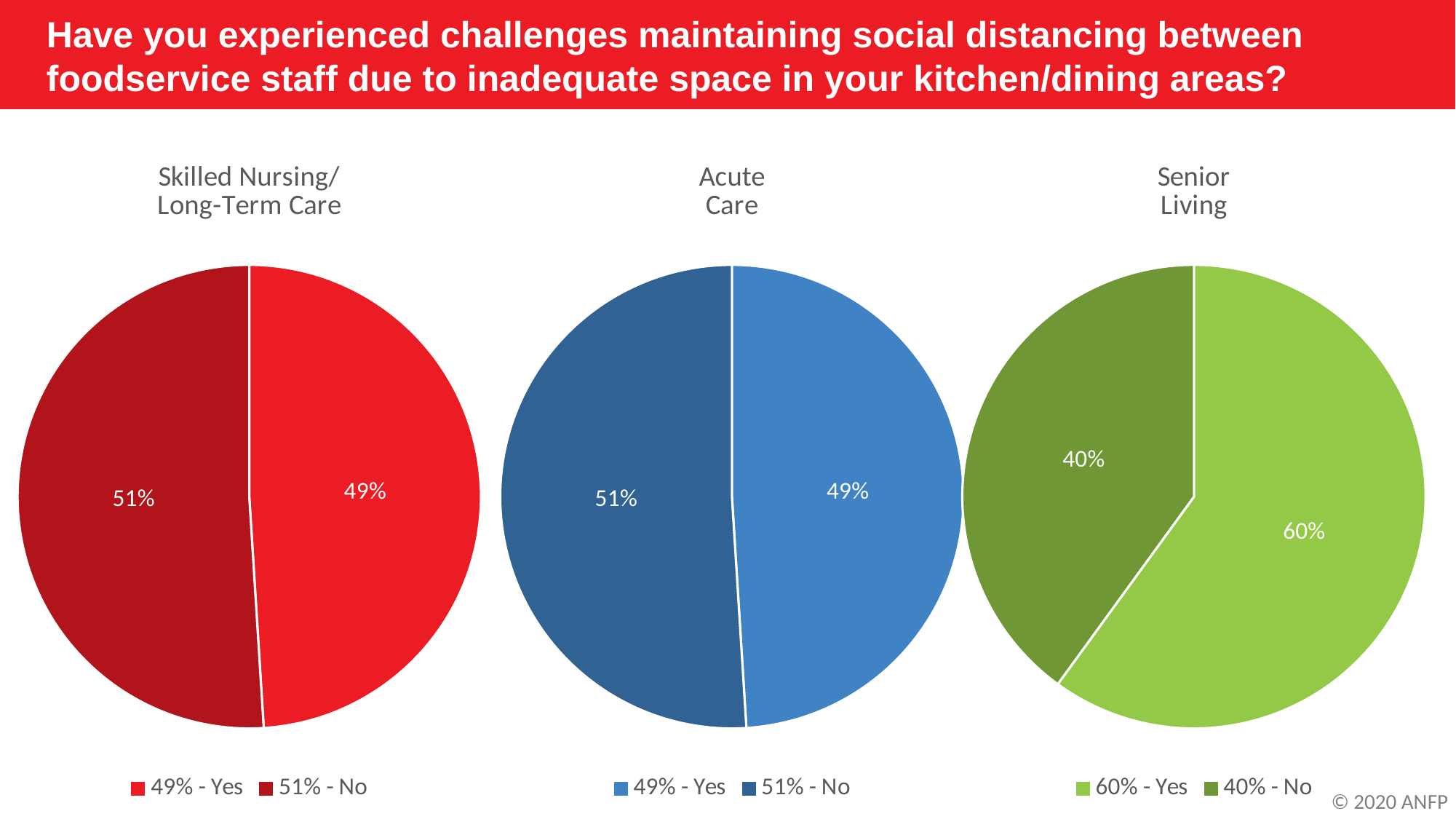

Have you experienced challenges maintaining social distancing between foodservice staff due to inadequate space in your kitchen/dining areas?

### Chart: Skilled Nursing/
Long-Term Care

| Category | Skilled Nursing/Long-Term Care |
|---|---|
| 49% - Yes | 0.49 |
| 51% - No | 0.51 |

### Chart: Acute
Care

| Category | Acute Care |
|---|---|
| 49% - Yes | 0.49 |
| 51% - No | 0.51 |

### Chart: Senior
Living

| Category | Senior Living |
|---|---|
| 60% - Yes | 0.6 |
| 40% - No | 0.4 |
© 2020 ANFP